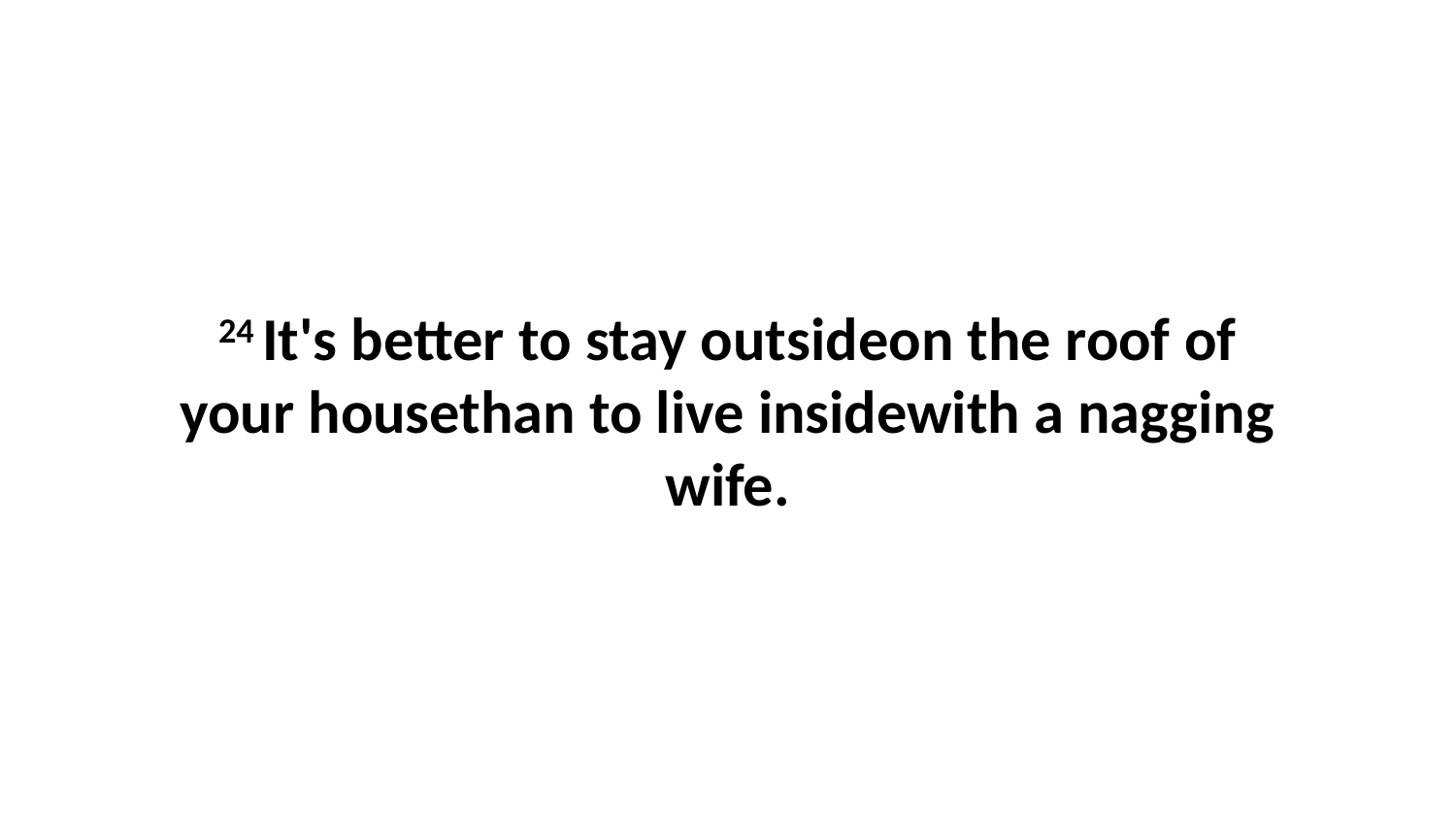

24 It's better to stay outsideon the roof of your housethan to live insidewith a nagging wife.